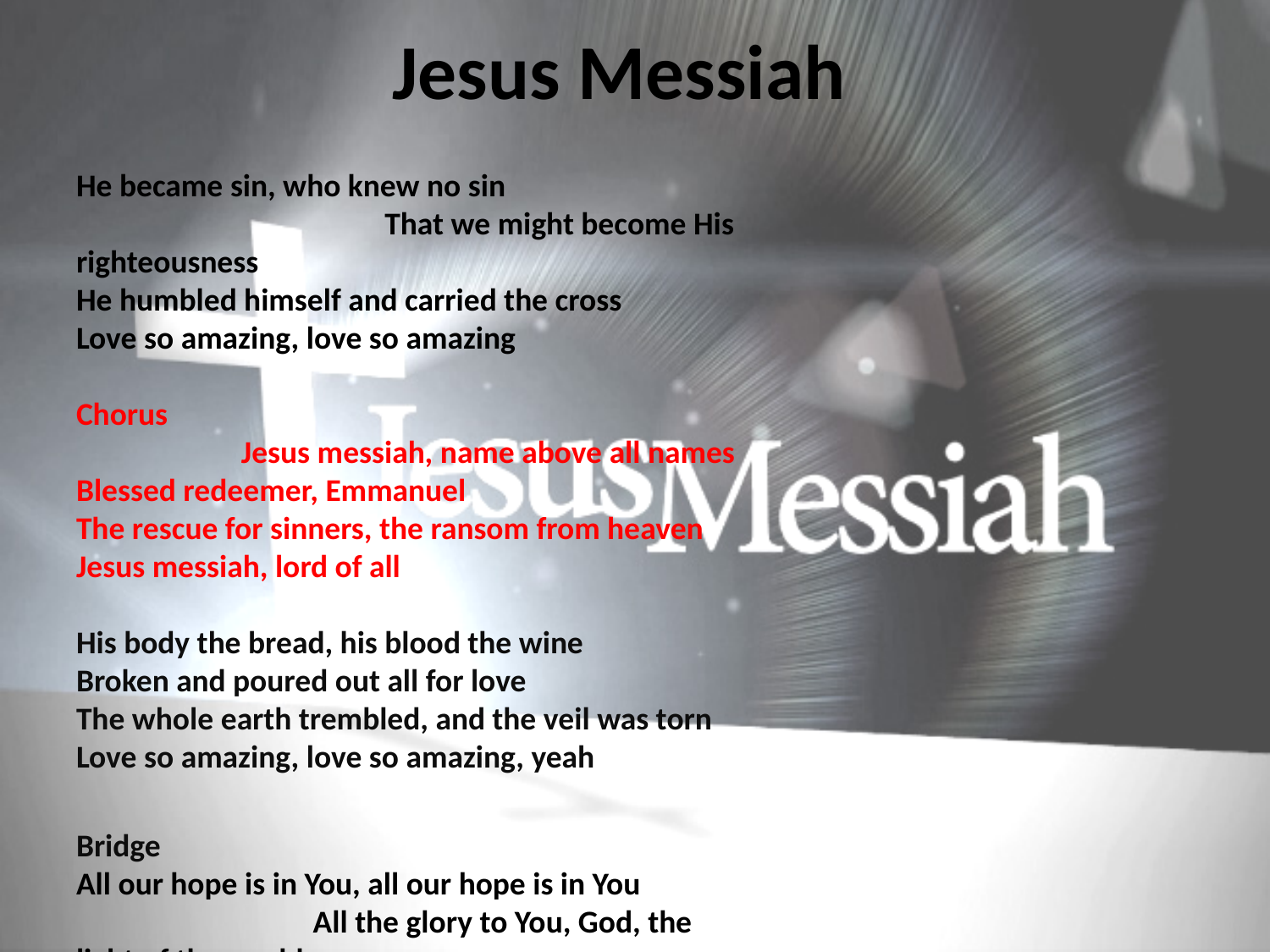

# Jesus Messiah
He became sin, who knew no sin                                                                             That we might become His righteousness
He humbled himself and carried the cross
Love so amazing, love so amazing
Chorus                                                                                                        Jesus messiah, name above all names
Blessed redeemer, Emmanuel
The rescue for sinners, the ransom from heaven
Jesus messiah, lord of all
His body the bread, his blood the wine
Broken and poured out all for love
The whole earth trembled, and the veil was torn
Love so amazing, love so amazing, yeah

Bridge
All our hope is in You, all our hope is in You                                                All the glory to You, God, the light of the world